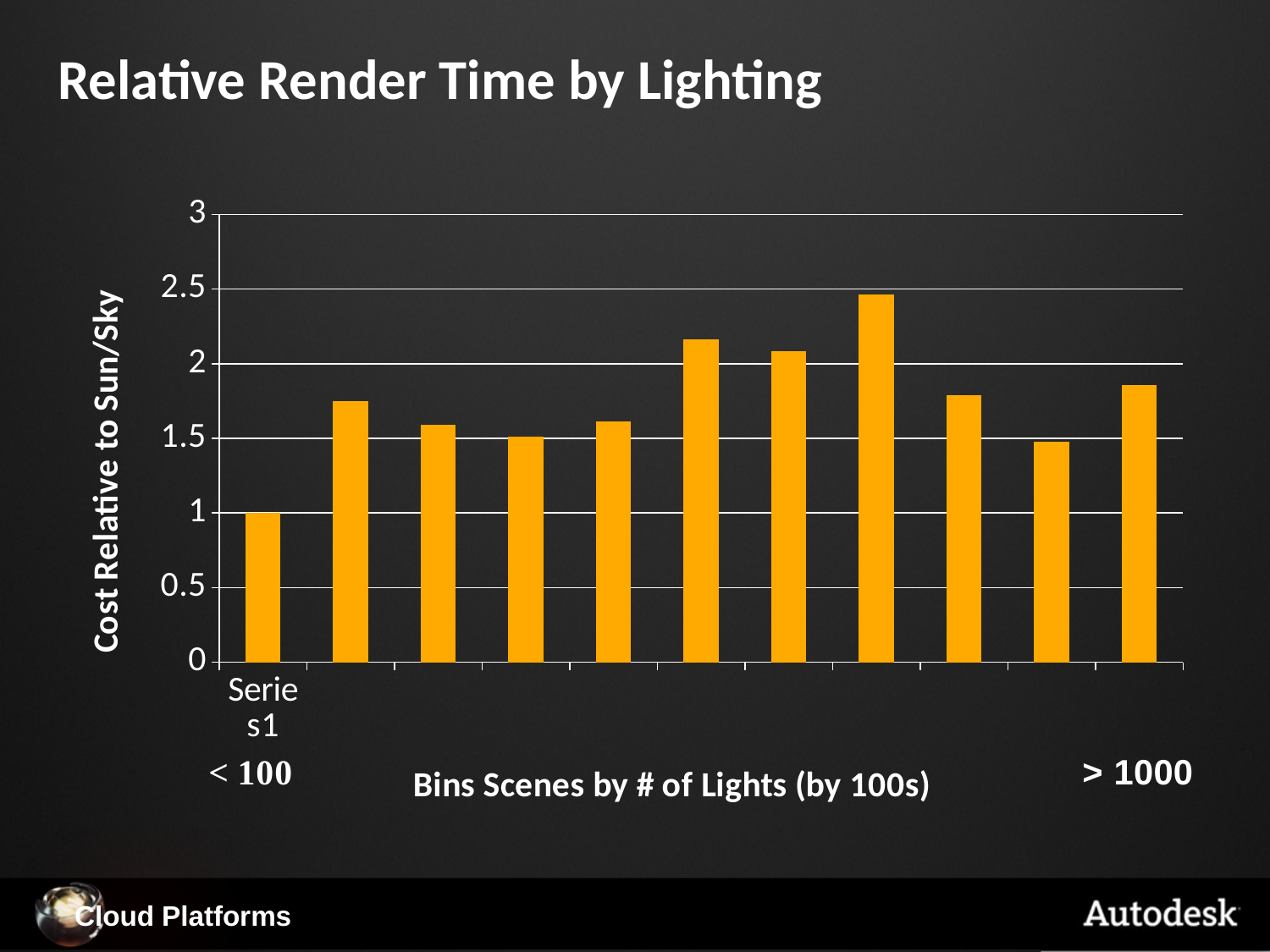

# Relative Render Time by Lighting

### Chart

| Category |  |
|---|---|
|  | 1.0 |
|  | 1.7481687648823034 |
|  | 1.590975424424164 |
|  | 1.5135153160313346 |
|  | 1.612519789134752 |
|  | 2.162135157626821 |
|  | 2.0855838993642566 |
|  | 2.4623092659613333 |
|  | 1.790096612589675 |
|  | 1.479564786964464 |
|  | 1.8594924133741078 |